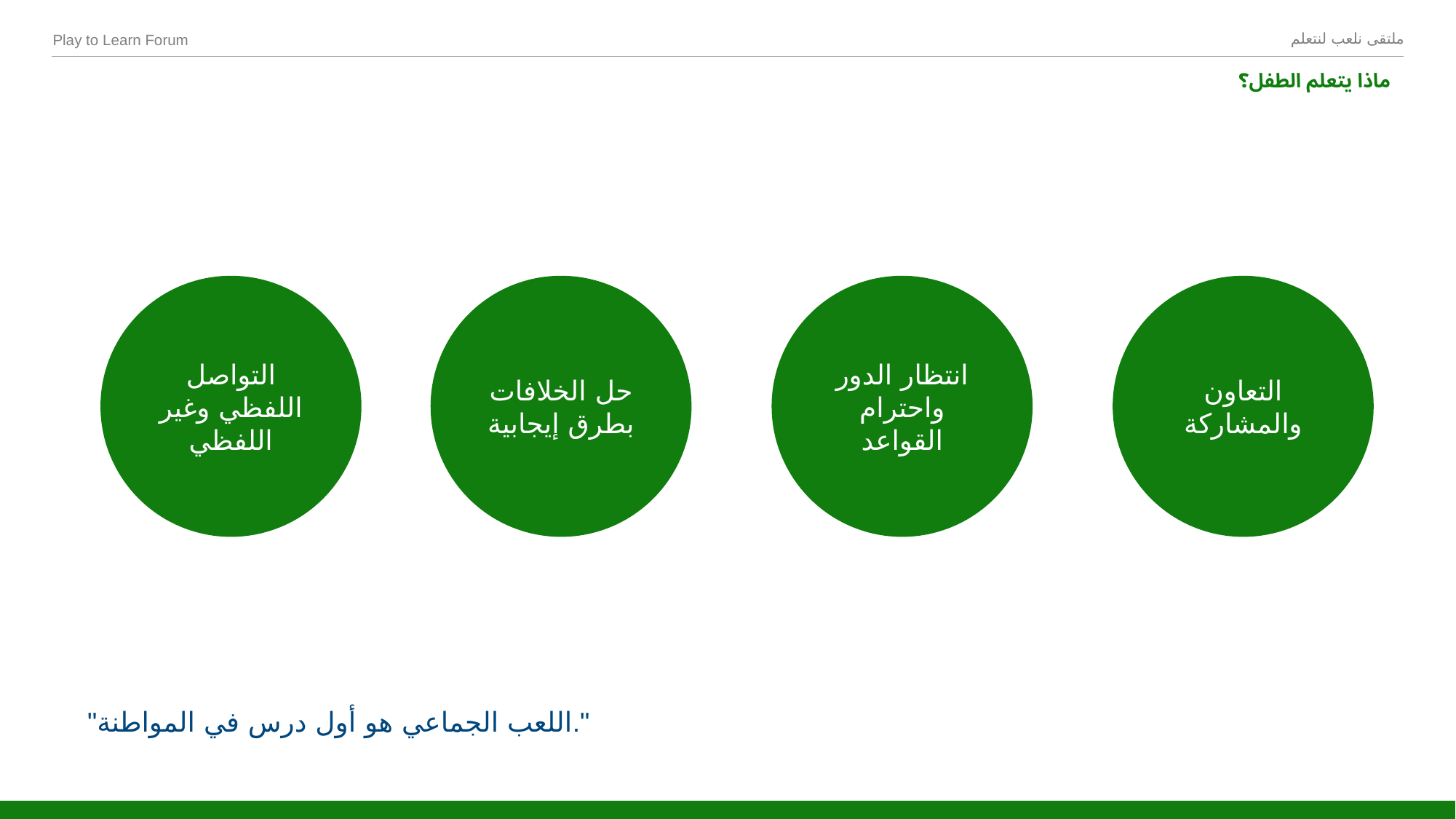

# ماذا يتعلم الطفل؟
التواصل اللفظي وغير اللفظي
حل الخلافات بطرق إيجابية
انتظار الدور واحترام القواعد
التعاون والمشاركة

"اللعب الجماعي هو أول درس في المواطنة."